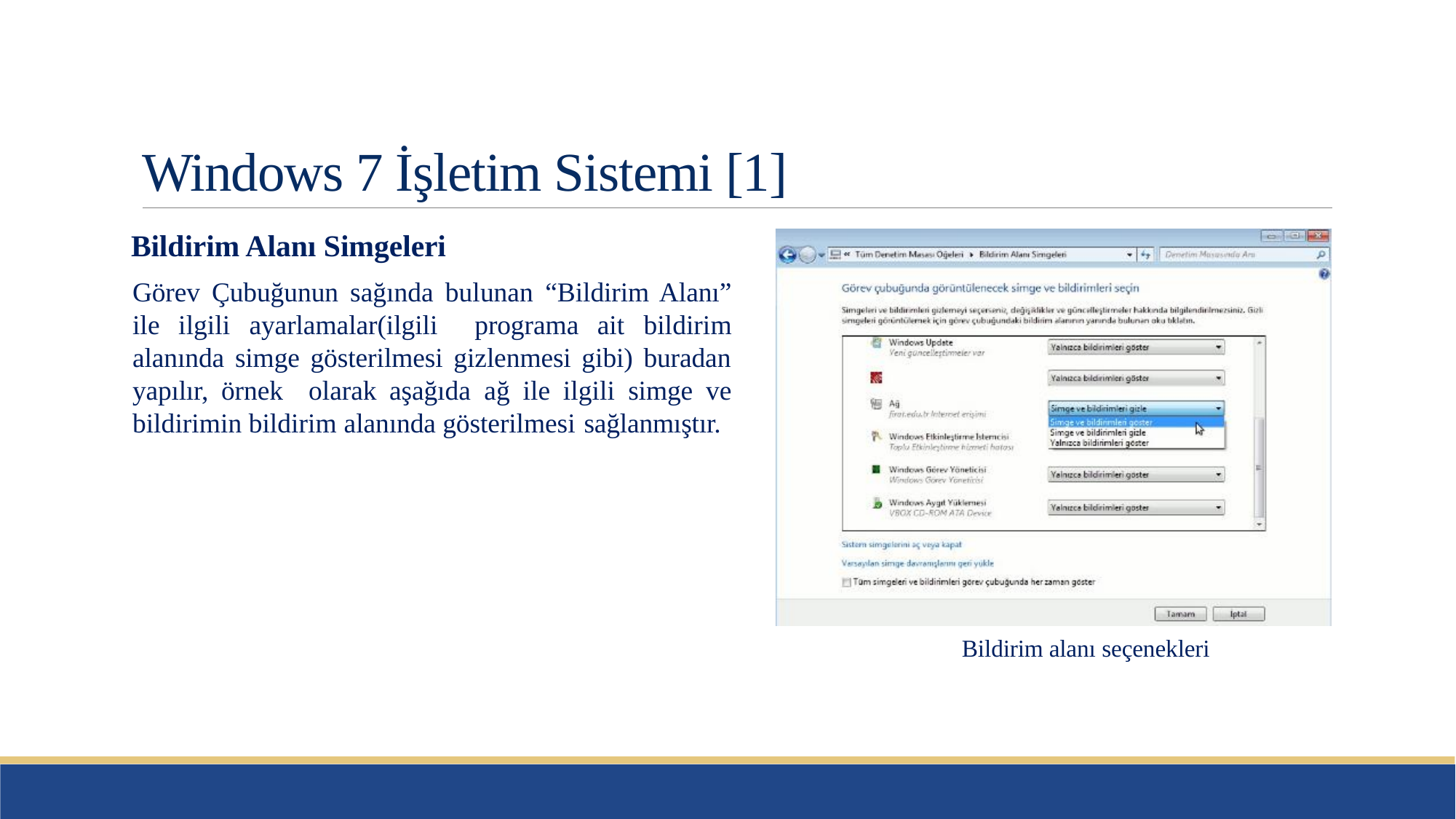

# Windows 7 İşletim Sistemi [1]
Bildirim Alanı Simgeleri
Görev Çubuğunun sağında bulunan “Bildirim Alanı” ile ilgili ayarlamalar(ilgili  programa ait bildirim alanında simge gösterilmesi gizlenmesi gibi) buradan yapılır, örnek  olarak aşağıda ağ ile ilgili simge ve bildirimin bildirim alanında gösterilmesi sağlanmıştır.

Bildirim alanı seçenekleri